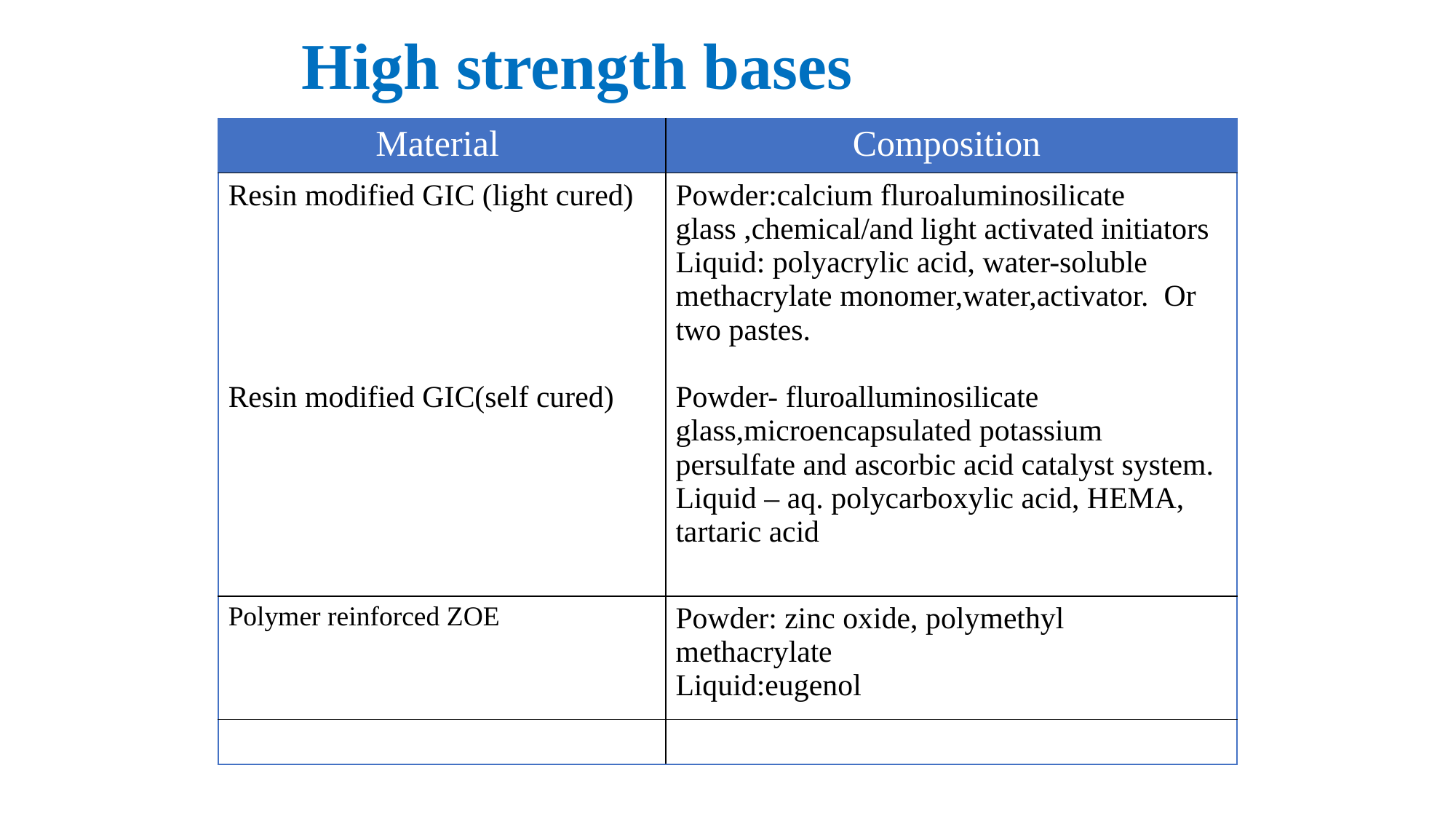

High strength bases
| Material | Composition |
| --- | --- |
| Resin modified GIC (light cured) Resin modified GIC(self cured) | Powder:calcium fluroaluminosilicate glass ,chemical/and light activated initiators Liquid: polyacrylic acid, water-soluble methacrylate monomer,water,activator. Or two pastes. Powder- fluroalluminosilicate glass,microencapsulated potassium persulfate and ascorbic acid catalyst system. Liquid – aq. polycarboxylic acid, HEMA, tartaric acid |
| Polymer reinforced ZOE | Powder: zinc oxide, polymethyl methacrylate Liquid:eugenol |
|  |  |